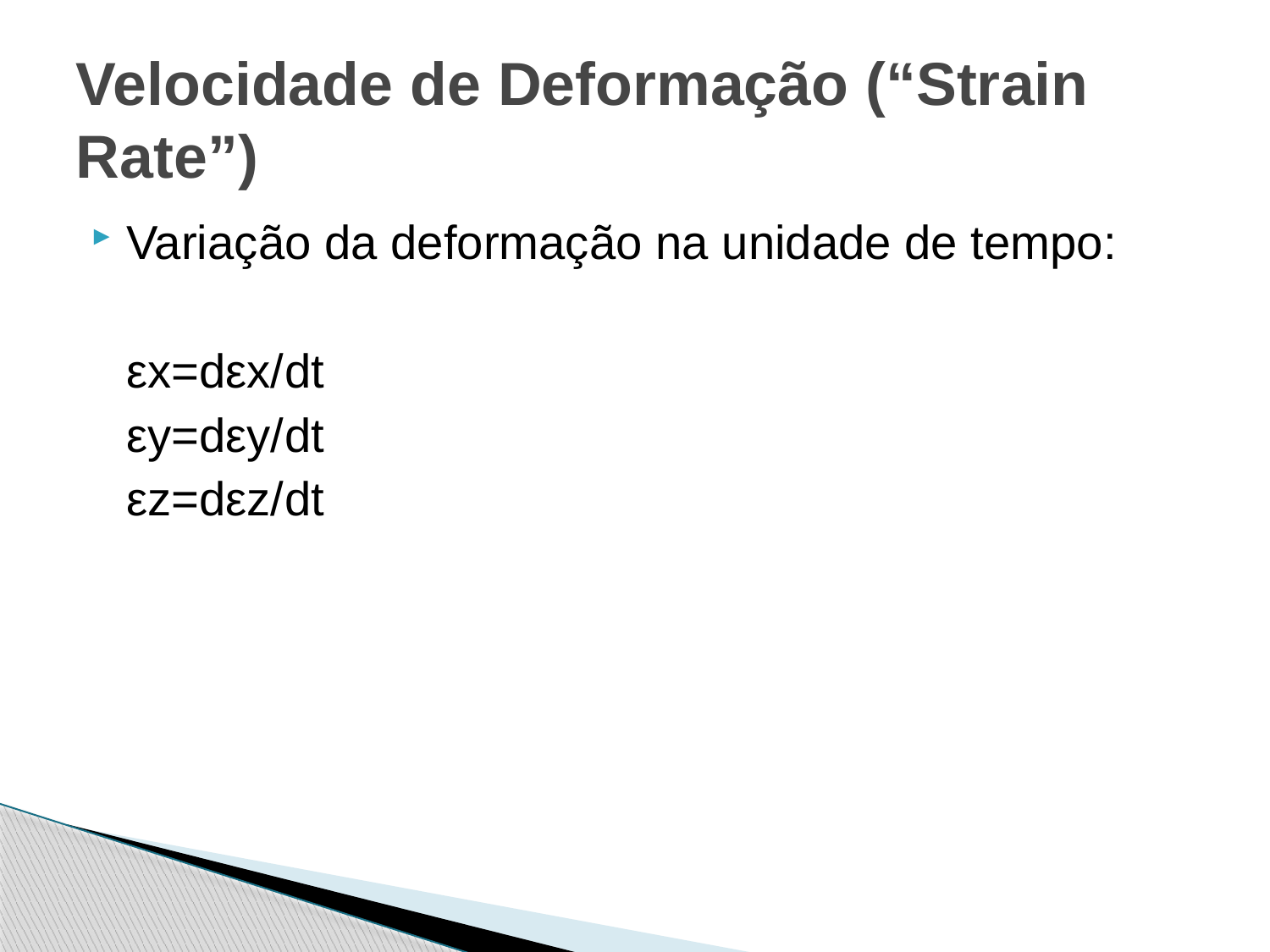

# Velocidade de Deformação (“Strain Rate”)
Variação da deformação na unidade de tempo:

	εx=dεx/dt
	εy=dεy/dt
	εz=dεz/dt